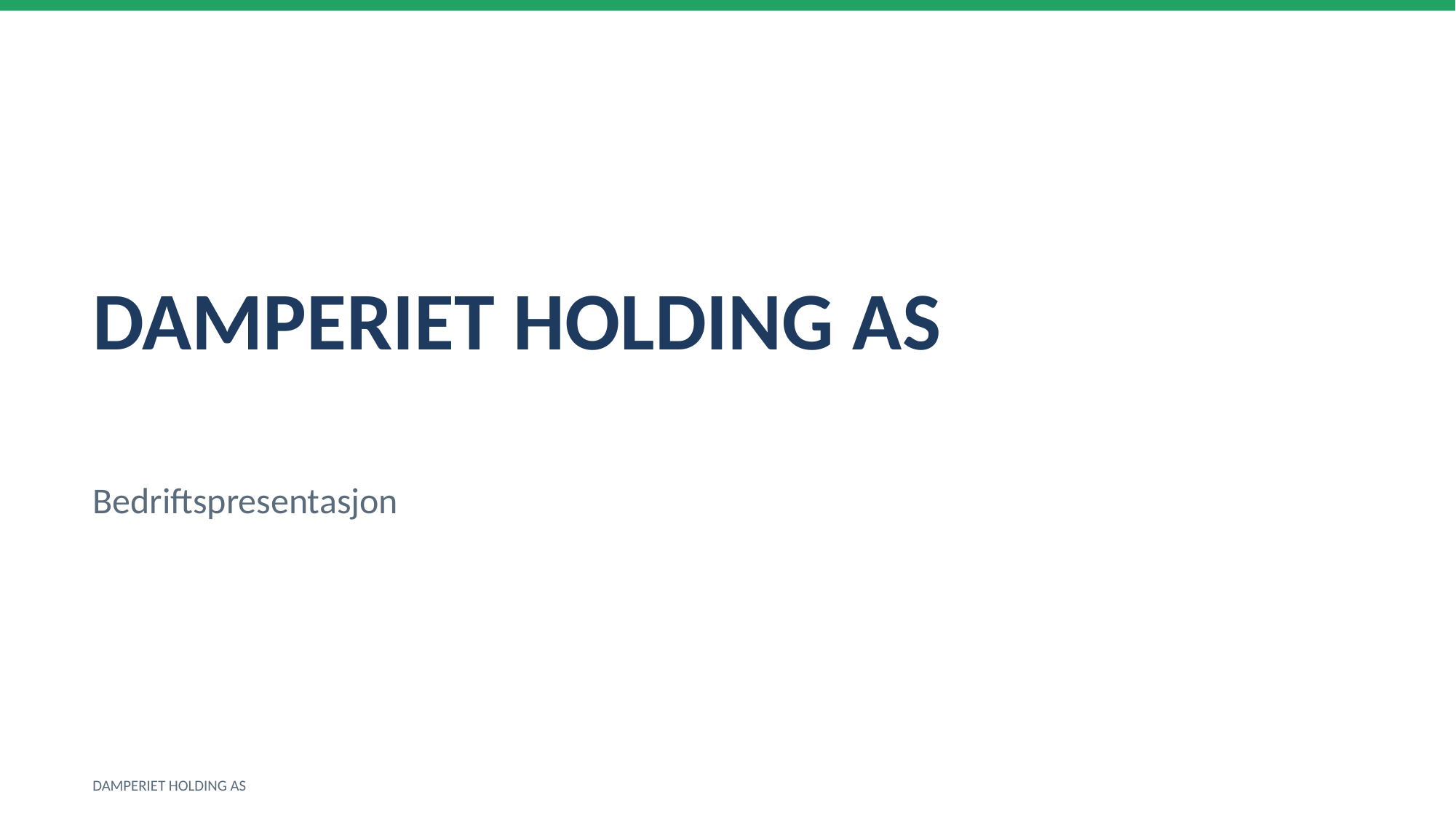

DAMPERIET HOLDING AS
Bedriftspresentasjon
DAMPERIET HOLDING AS